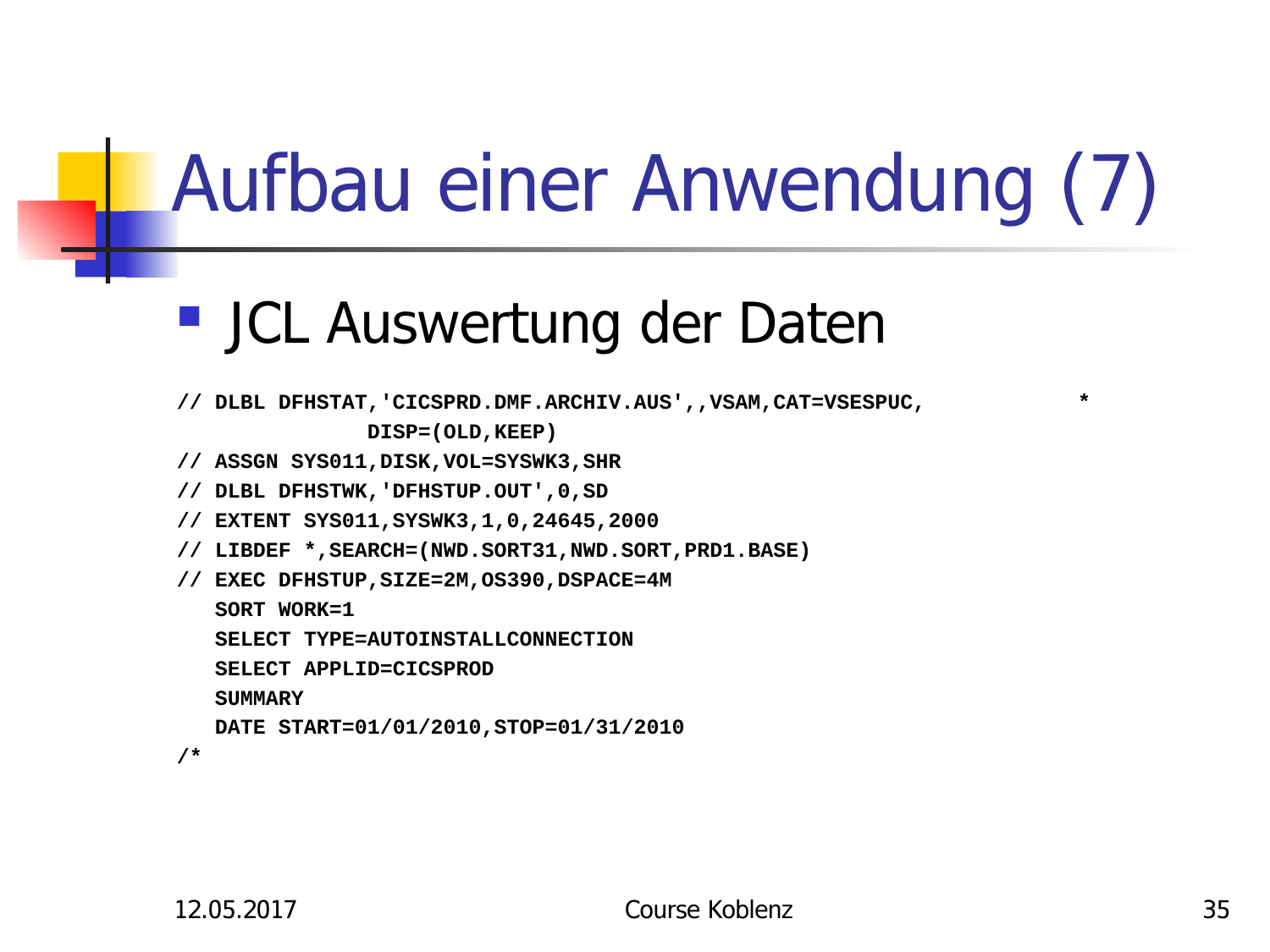

# Aufbau einer Anwendung (7)
JCL Auswertung der Daten

// DLBL DFHSTAT,'CICSPRD.DMF.ARCHIV.AUS',,VSAM,CAT=VSESPUC,            *
               DISP=(OLD,KEEP)
// ASSGN SYS011,DISK,VOL=SYSWK3,SHR
// DLBL DFHSTWK,'DFHSTUP.OUT',0,SD
// EXTENT SYS011,SYSWK3,1,0,24645,2000
// LIBDEF *,SEARCH=(NWD.SORT31,NWD.SORT,PRD1.BASE)
// EXEC DFHSTUP,SIZE=2M,OS390,DSPACE=4M
   SORT WORK=1
   SELECT TYPE=AUTOINSTALLCONNECTION
   SELECT APPLID=CICSPROD
   SUMMARY
   DATE START=01/01/2010,STOP=01/31/2010
/*
12.05.2017
Course Koblenz
35